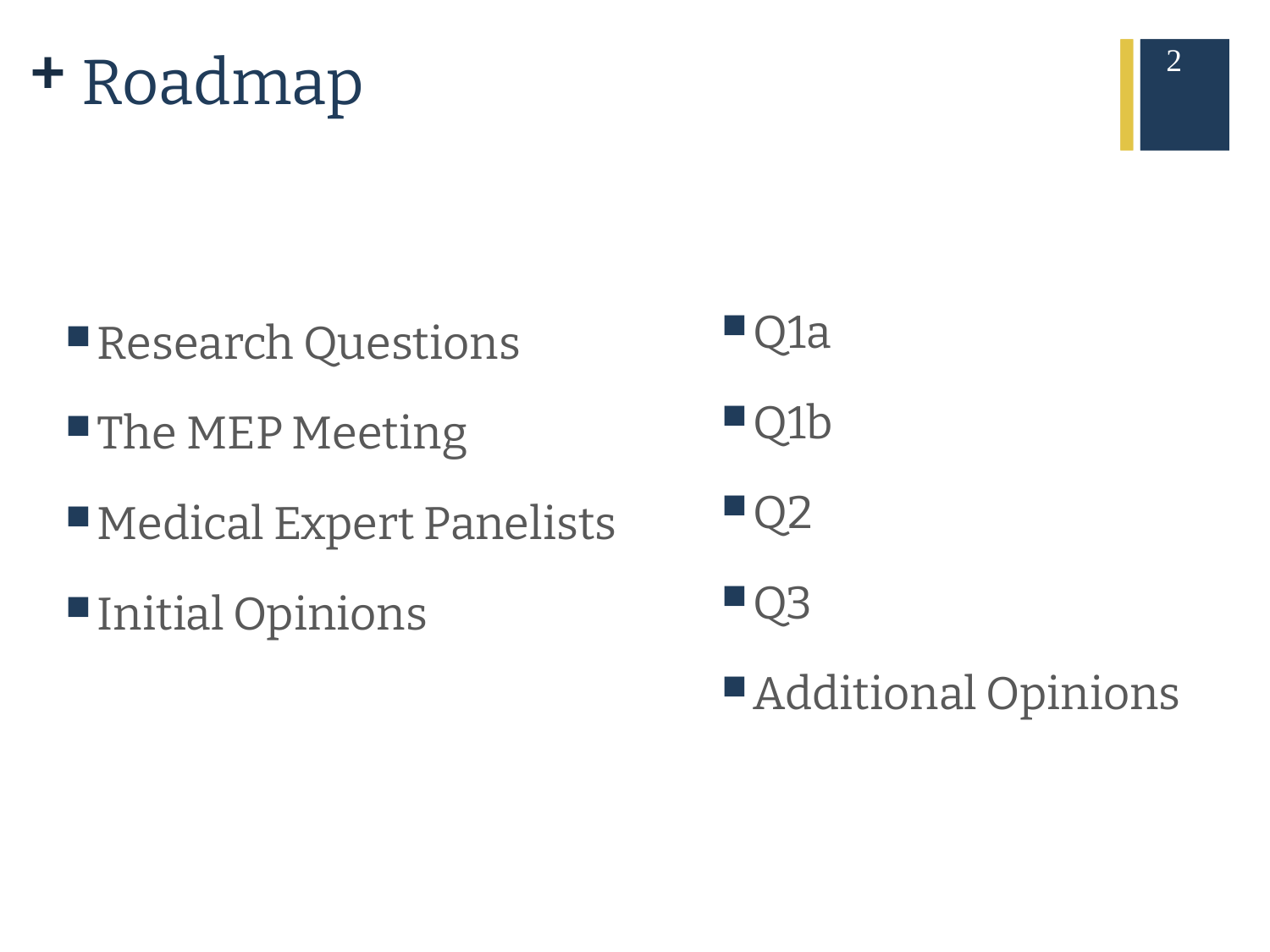

2
# Roadmap
Q1a
Q1b
Q2
Q3
Additional Opinions
Research Questions
The MEP Meeting
Medical Expert Panelists
Initial Opinions